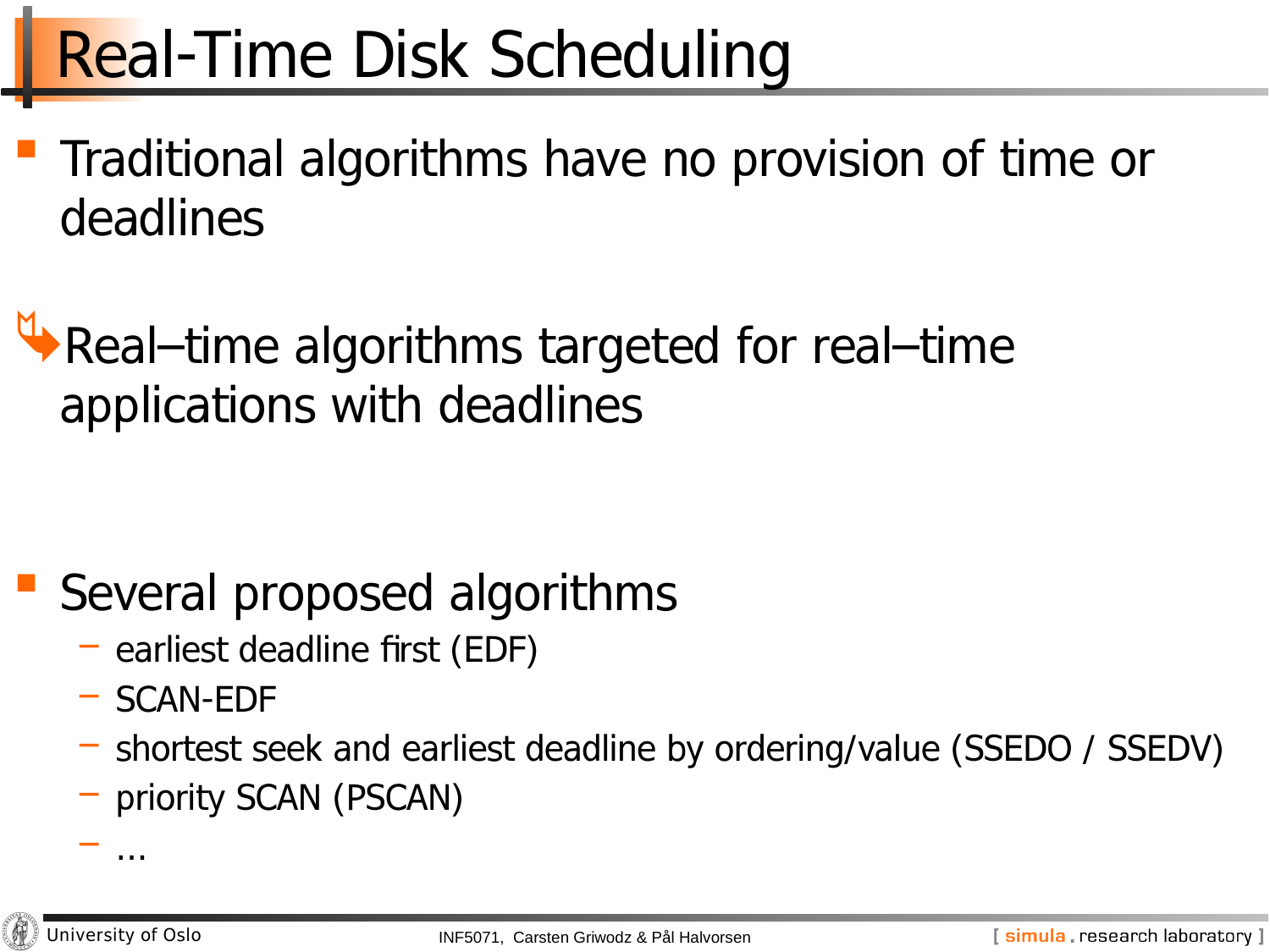

# Real-Time Disk Scheduling
Traditional algorithms have no provision of time or deadlines
Real–time algorithms targeted for real–time applications with deadlines
Several proposed algorithms
earliest deadline first (EDF)
SCAN-EDF
shortest seek and earliest deadline by ordering/value (SSEDO / SSEDV)
priority SCAN (PSCAN)
...